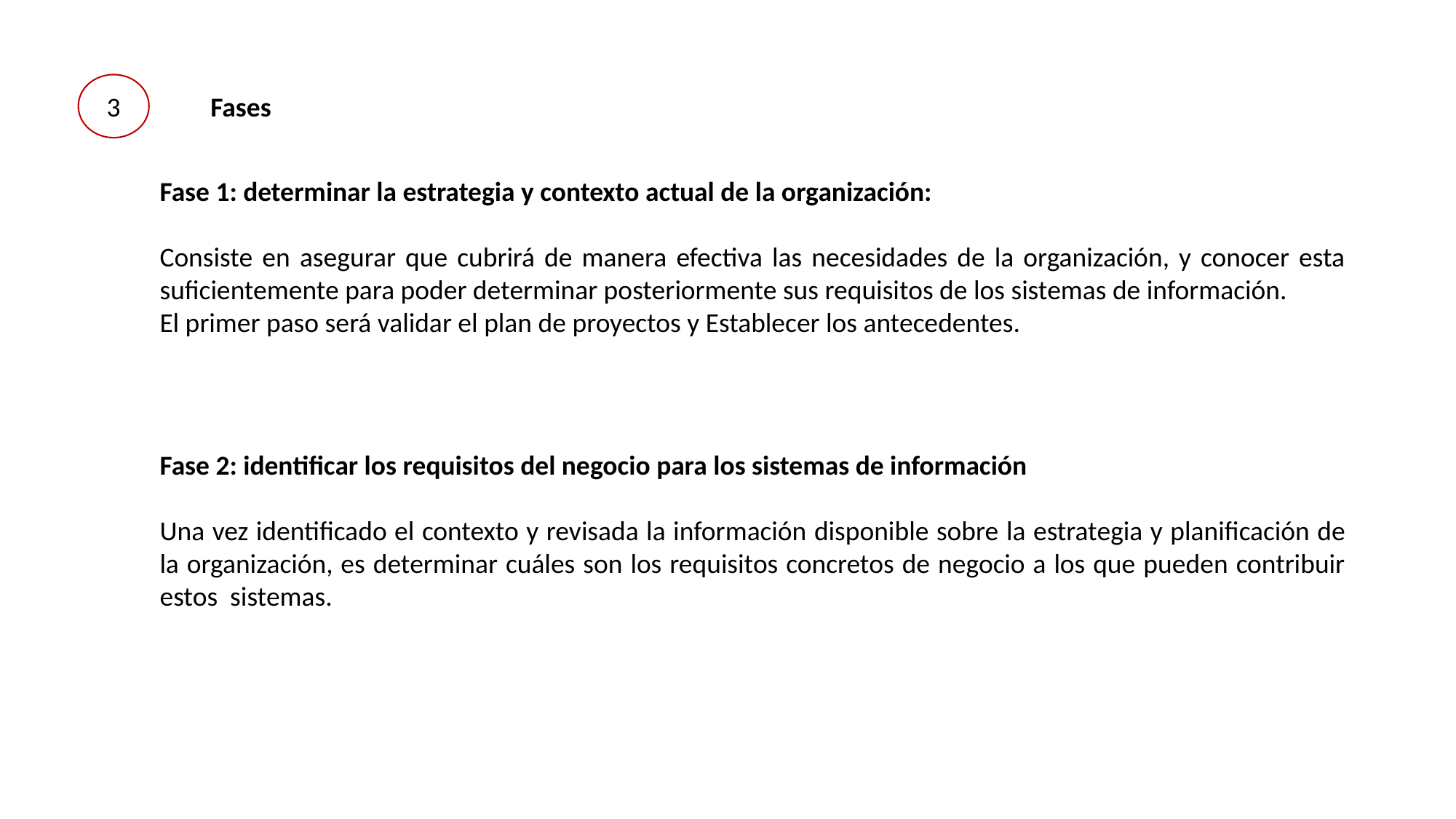

3
Fases
Fase 1: determinar la estrategia y contexto actual de la organización:

Consiste en asegurar que cubrirá de manera efectiva las necesidades de la organización, y conocer esta suficientemente para poder determinar posteriormente sus requisitos de los sistemas de información.
El primer paso será validar el plan de proyectos y Establecer los antecedentes.

Fase 2: identificar los requisitos del negocio para los sistemas de información

Una vez identificado el contexto y revisada la información disponible sobre la estrategia y planificación de la organización, es determinar cuáles son los requisitos concretos de negocio a los que pueden contribuir estos  sistemas.